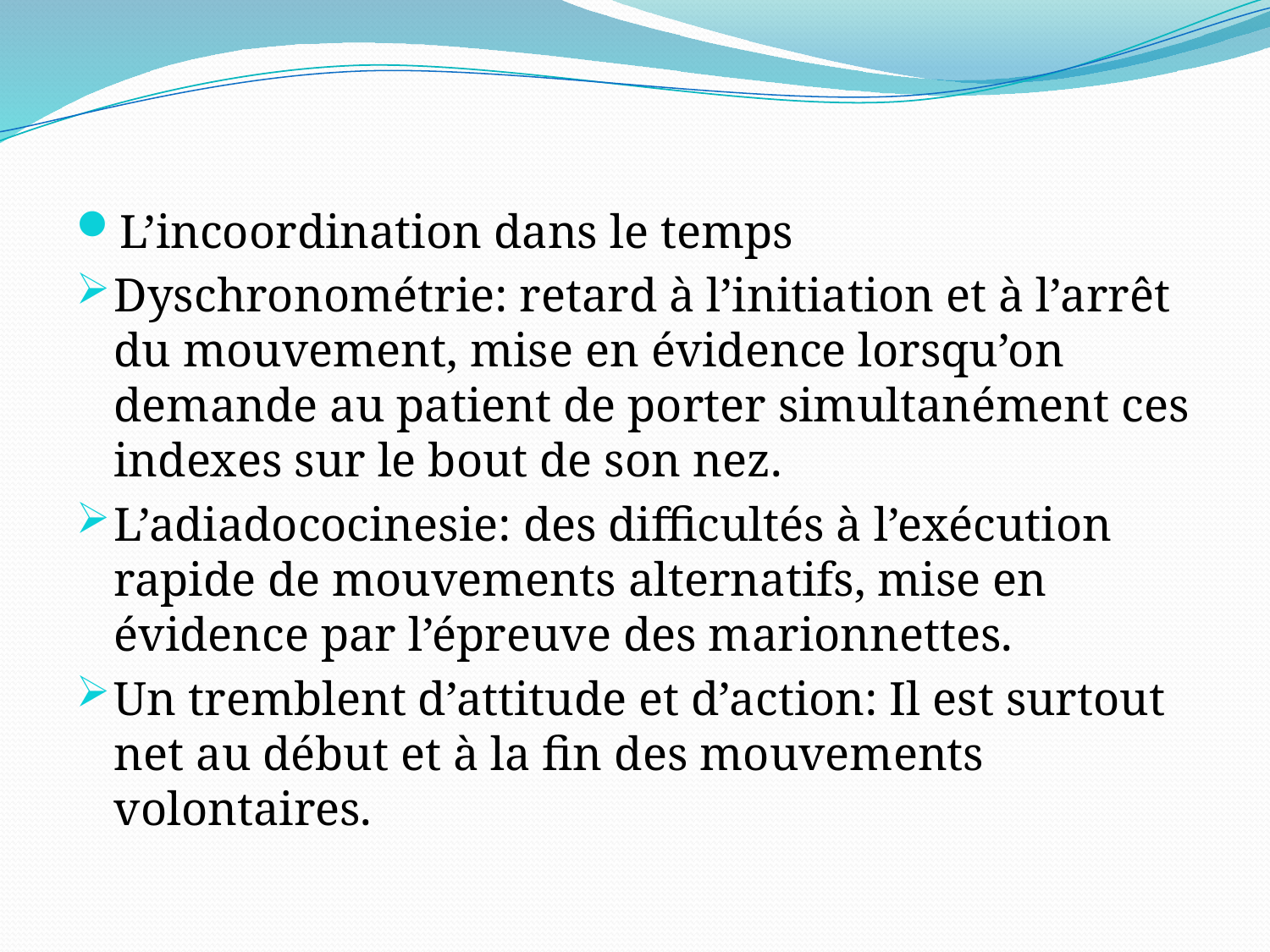

#
L’incoordination dans le temps
Dyschronométrie: retard à l’initiation et à l’arrêt du mouvement, mise en évidence lorsqu’on demande au patient de porter simultanément ces indexes sur le bout de son nez.
L’adiadococinesie: des difficultés à l’exécution rapide de mouvements alternatifs, mise en évidence par l’épreuve des marionnettes.
Un tremblent d’attitude et d’action: Il est surtout net au début et à la fin des mouvements volontaires.